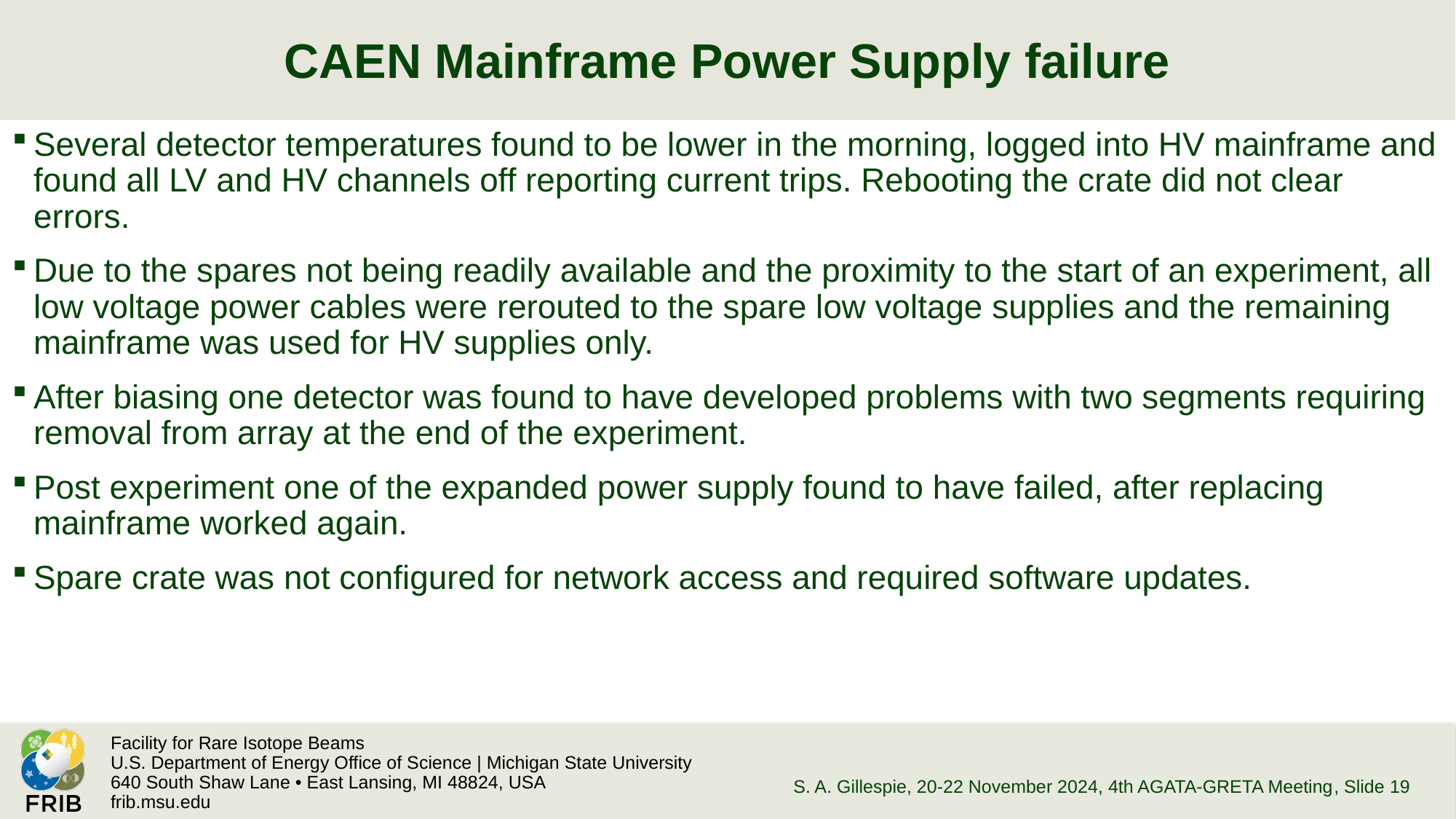

# CAEN Mainframe Power Supply failure
Several detector temperatures found to be lower in the morning, logged into HV mainframe and found all LV and HV channels off reporting current trips. Rebooting the crate did not clear errors.
Due to the spares not being readily available and the proximity to the start of an experiment, all low voltage power cables were rerouted to the spare low voltage supplies and the remaining mainframe was used for HV supplies only.
After biasing one detector was found to have developed problems with two segments requiring removal from array at the end of the experiment.
Post experiment one of the expanded power supply found to have failed, after replacing mainframe worked again.
Spare crate was not configured for network access and required software updates.
S. A. Gillespie, 20-22 November 2024, 4th AGATA-GRETA Meeting
, Slide 19